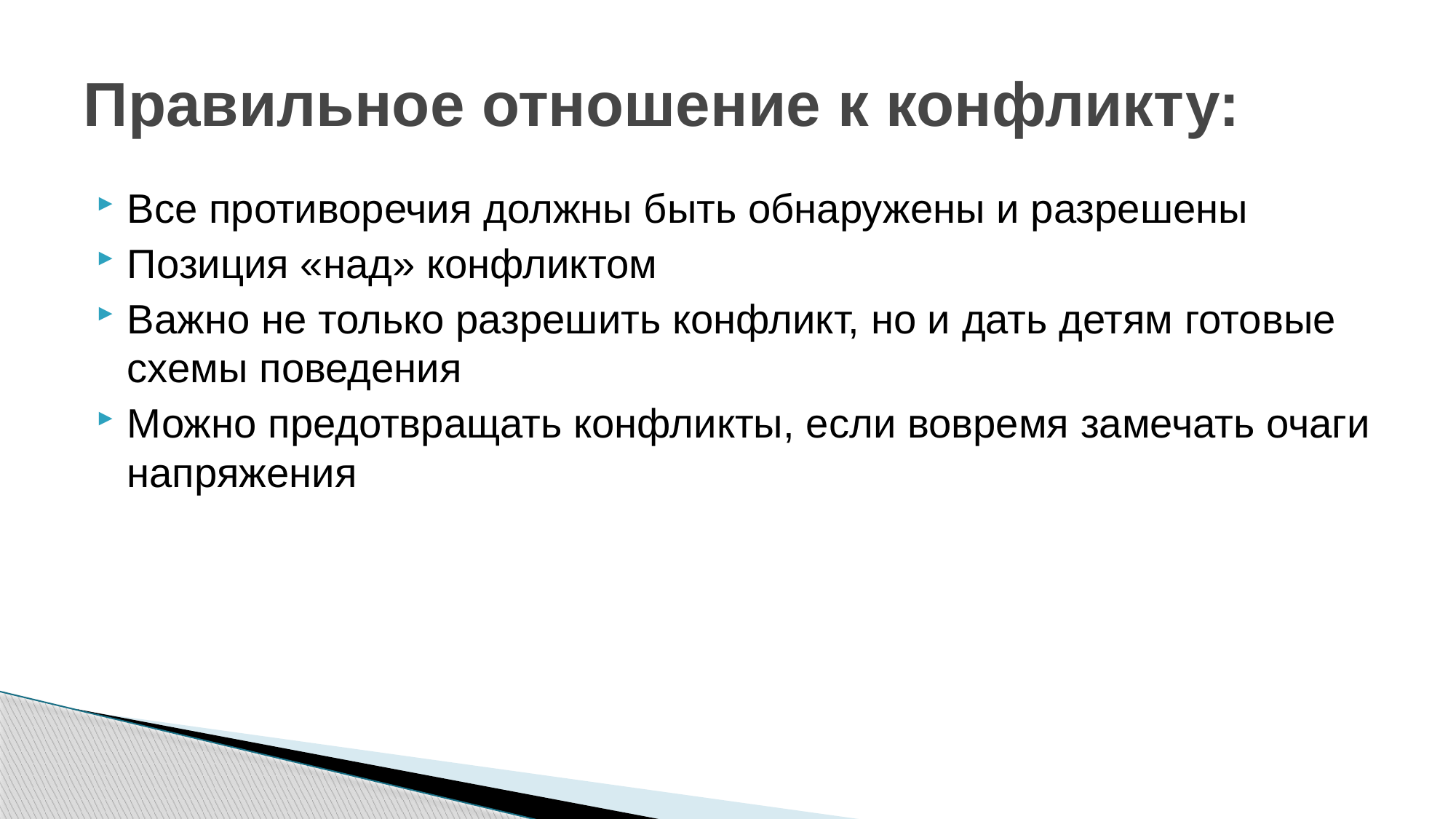

# Правильное отношение к конфликту:
Все противоречия должны быть обнаружены и разрешены
Позиция «над» конфликтом
Важно не только разрешить конфликт, но и дать детям готовые схемы поведения
Можно предотвращать конфликты, если вовремя замечать очаги напряжения